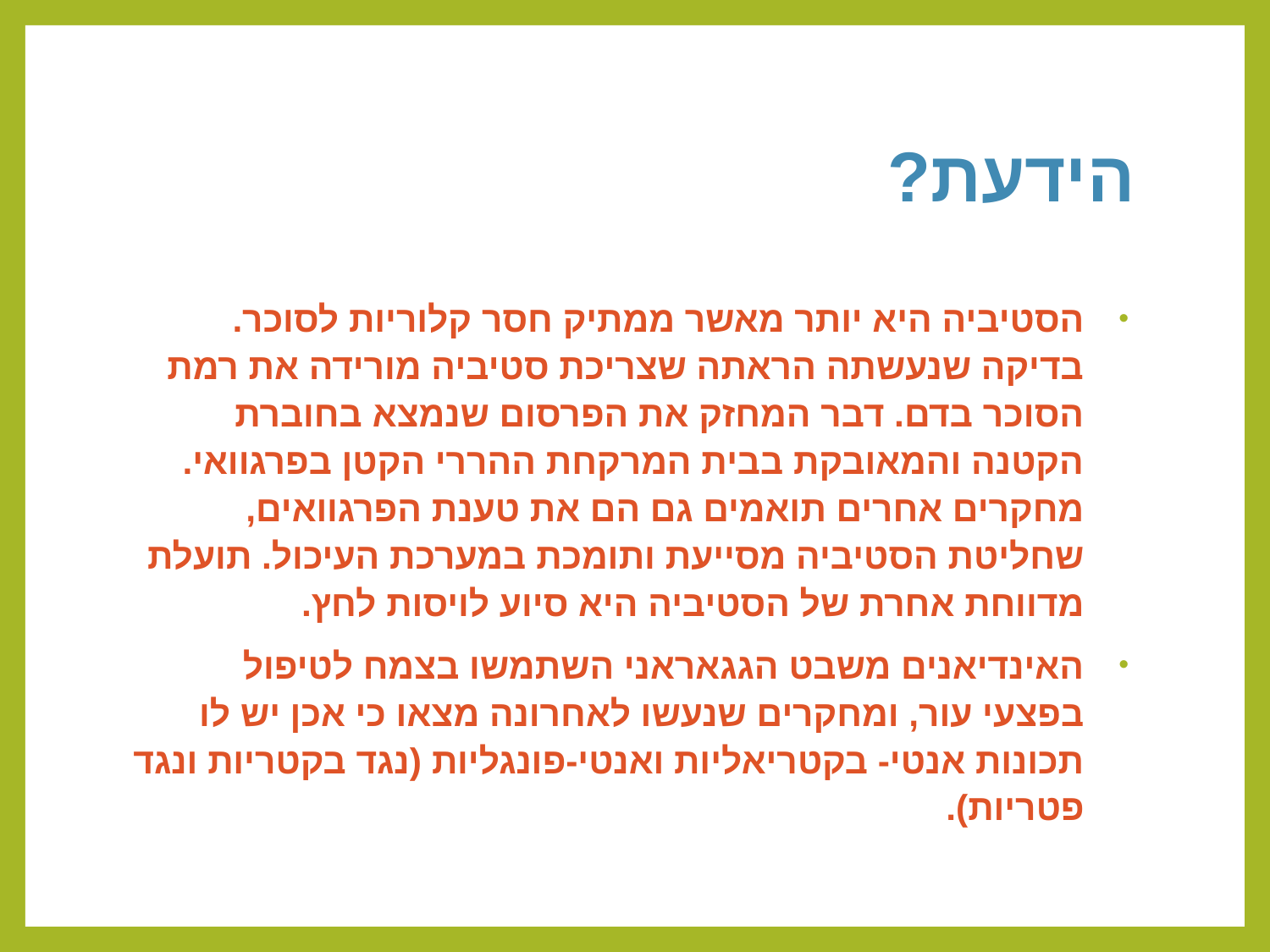

# הידעת?
הסטיביה היא יותר מאשר ממתיק חסר קלוריות לסוכר. בדיקה שנעשתה הראתה שצריכת סטיביה מורידה את רמת הסוכר בדם. דבר המחזק את הפרסום שנמצא בחוברת הקטנה והמאובקת בבית המרקחת ההררי הקטן בפרגוואי. מחקרים אחרים תואמים גם הם את טענת הפרגוואים, שחליטת הסטיביה מסייעת ותומכת במערכת העיכול. תועלת מדווחת אחרת של הסטיביה היא סיוע לויסות לחץ.
האינדיאנים משבט הגגאראני השתמשו בצמח לטיפול בפצעי עור, ומחקרים שנעשו לאחרונה מצאו כי אכן יש לו תכונות אנטי- בקטריאליות ואנטי-פונגליות (נגד בקטריות ונגד פטריות).